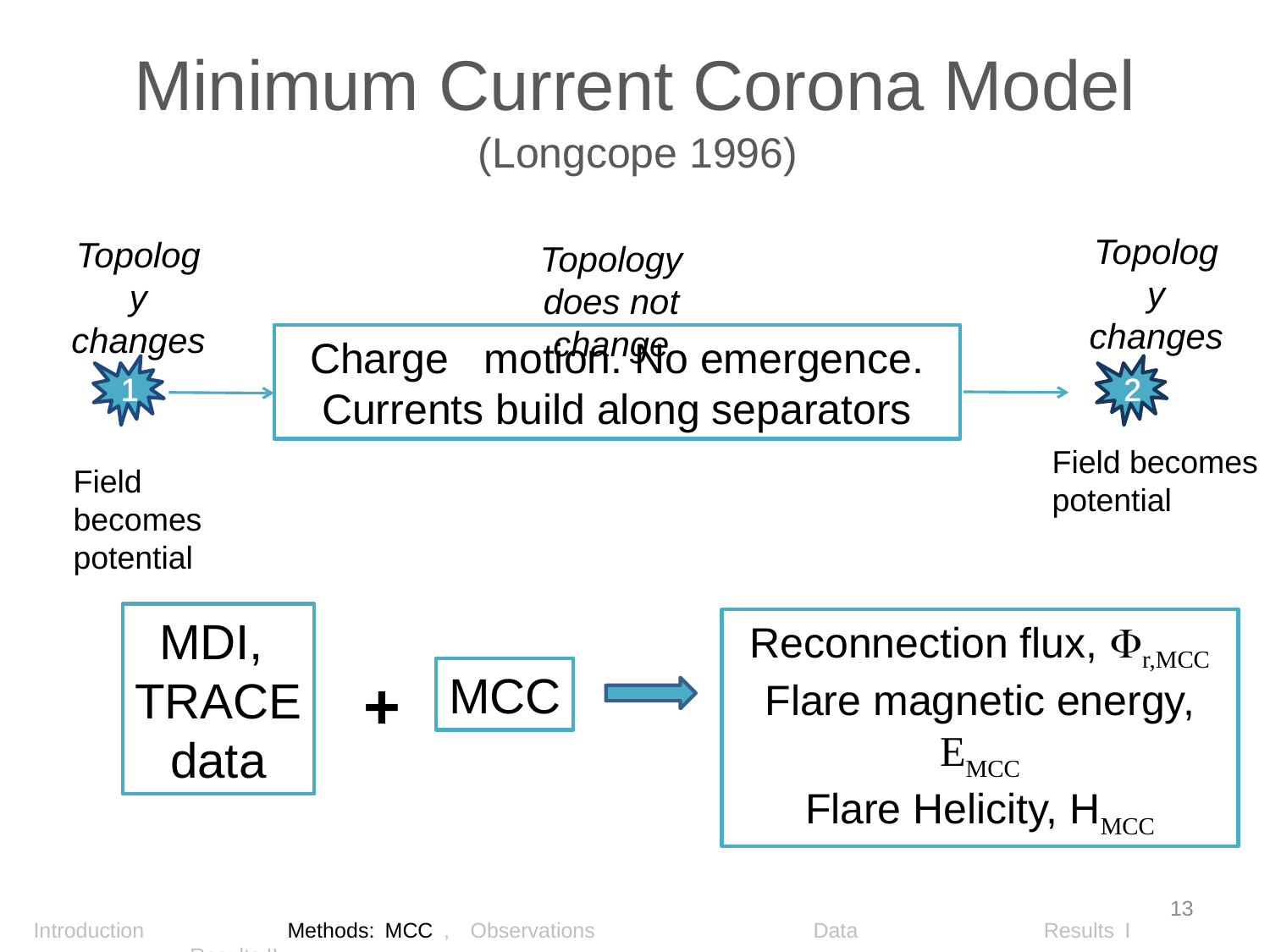

# Minimum Current Corona Model
(Longcope 1996)
Topology changes
Topology changes
Topology does not change
Charge   motion. No emergence.
Currents build along separators
1
2
Field becomes
potential
Field becomes
potential
MDI,
TRACE
data
Reconnection flux, Φr,MCC
Flare magnetic energy, EMCC
Flare Helicity, HMCC
MCC
+

13
Introduction		Methods: MCC ,  Observations		Data	          Results I		     Results II